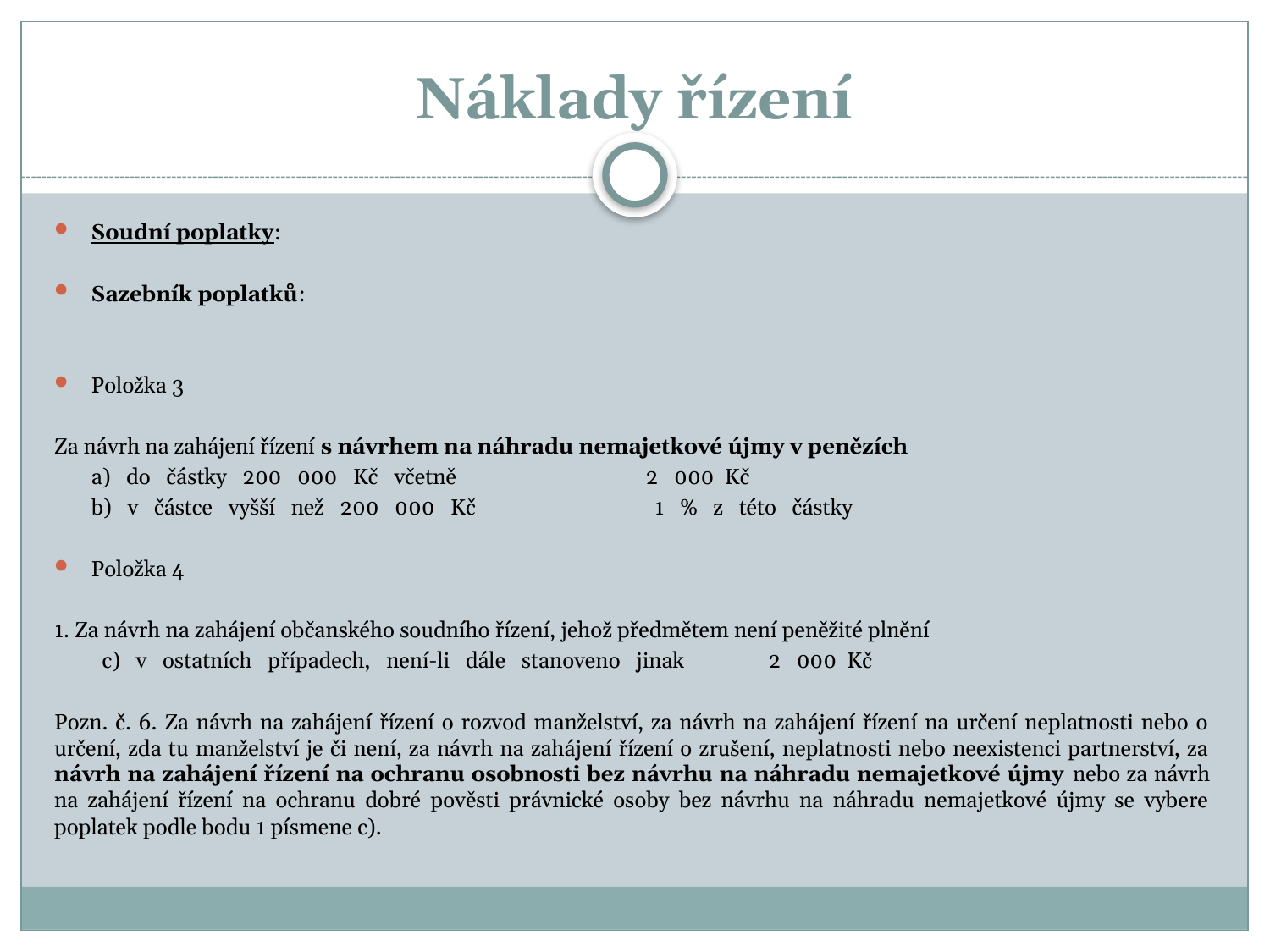

# Náklady řízení
Soudní poplatky:

Sazebník poplatků:

Položka 3

Za návrh na zahájení řízení s návrhem na náhradu nemajetkové újmy v penězích
       a)   do   částky   200   000   Kč   včetně                                    2   000  Kč
       b)   v   částce   vyšší   než   200   000   Kč                                  1   %   z   této   částky

Položka 4

1. Za návrh na zahájení občanského soudního řízení, jehož předmětem není peněžité plnění
         c)   v   ostatních   případech,   není-li   dále   stanoveno   jinak                2   000  Kč

Pozn. č. 6. Za návrh na zahájení řízení o rozvod manželství, za návrh na zahájení řízení na určení neplatnosti nebo o určení, zda tu manželství je či není, za návrh na zahájení řízení o zrušení, neplatnosti nebo neexistenci partnerství, za návrh na zahájení řízení na ochranu osobnosti bez návrhu na náhradu nemajetkové újmy nebo za návrh na zahájení řízení na ochranu dobré pověsti právnické osoby bez návrhu na náhradu nemajetkové újmy se vybere poplatek podle bodu 1 písmene c).